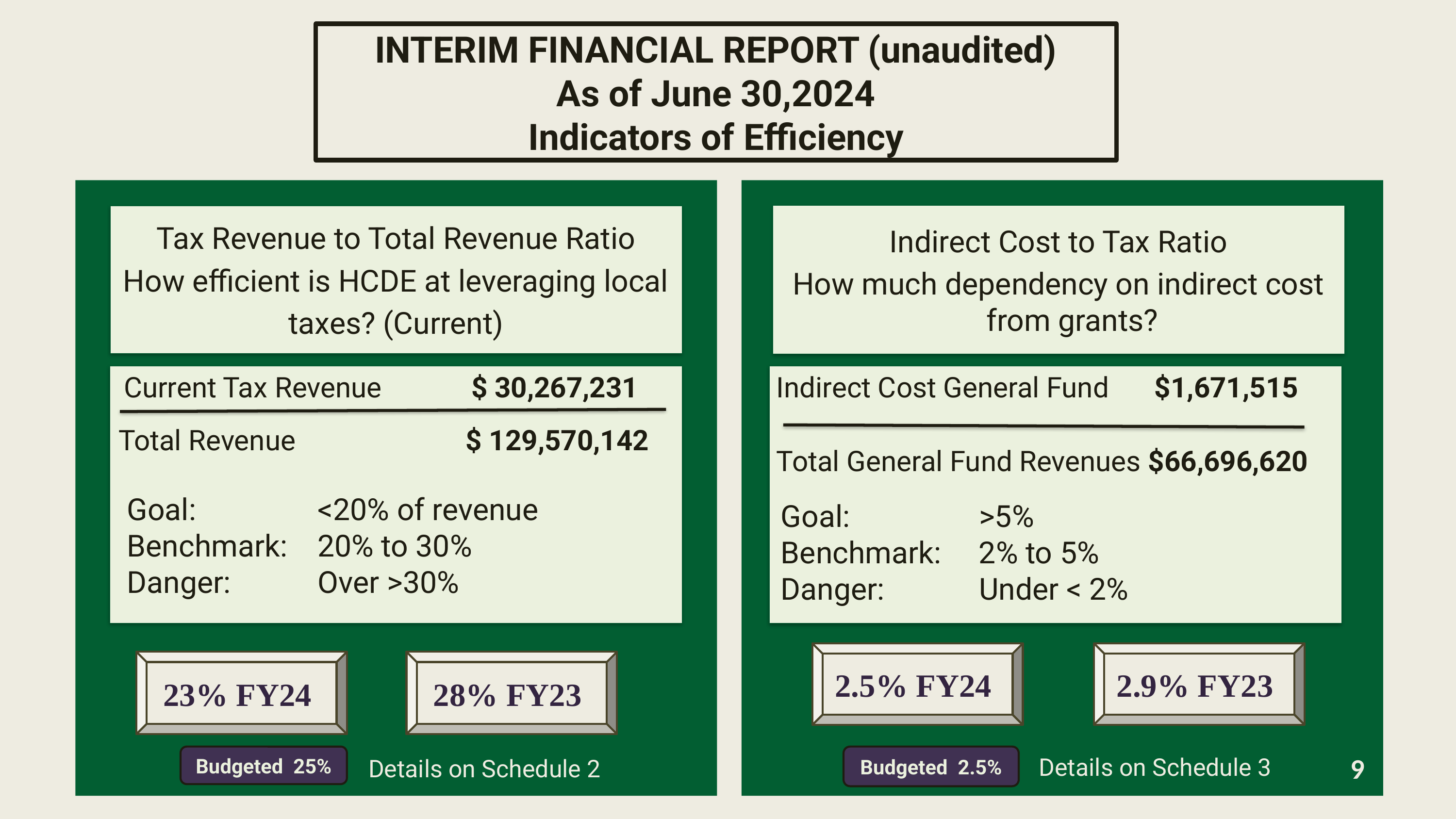

INTERIM FINANCIAL REPORT (unaudited)
As of June 30,2024
Indicators of Efficiency

Indirect Cost to Tax Ratio
How much dependency on indirect cost from grants?
Tax Revenue to Total Revenue Ratio
How efficient is HCDE at leveraging local
taxes? (Current)
 Current Tax Revenue	         $ 30,267,231
Indirect Cost General Fund	  $1,671,515
Total Revenue		        $ 129,570,142
Total General Fund Revenues $66,696,620
Total General Fund Revenues $1,306,381
Goal: 	      <20% of revenue
Benchmark:    20% to 30%
Danger: 	      Over >30%
Goal: 	       >5%
Benchmark:     2% to 5%
Danger: 	       Under < 2%
Goal: 	       >5%
Benchmark:     2% to 5%
Danger: 	       Under < 2%
2.9% FY23
2.5% FY24
23% FY24
28% FY23
Budgeted  25%
Budgeted  2.5%
Details on Schedule 3
Details on Schedule 2
9